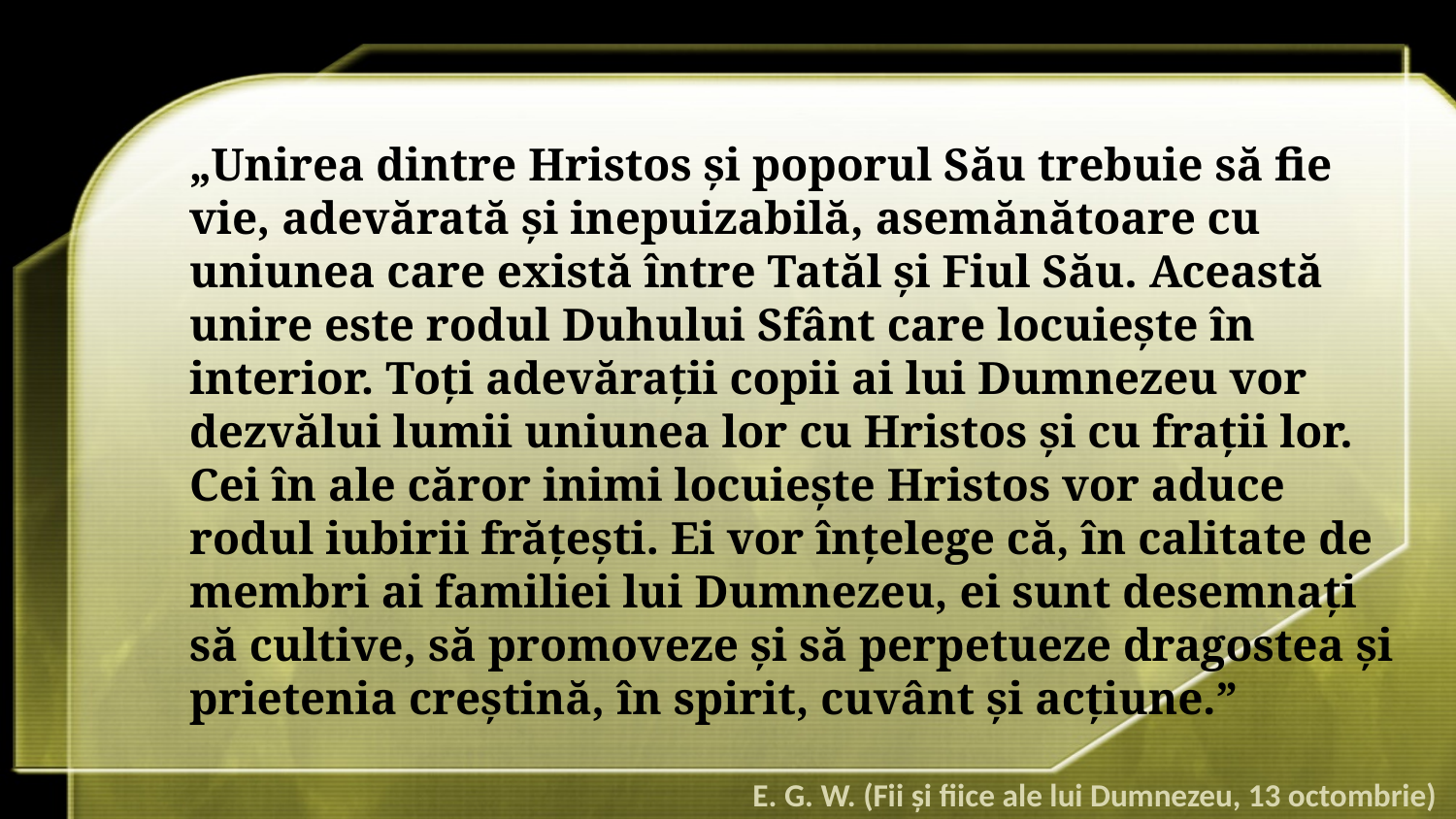

„Unirea dintre Hristos şi poporul Său trebuie să fie vie, adevărată şi inepuizabilă, asemănătoare cu uniunea care există între Tatăl şi Fiul Său. Această unire este rodul Duhului Sfânt care locuieşte în interior. Toţi adevăraţii copii ai lui Dumnezeu vor dezvălui lumii uniunea lor cu Hristos şi cu fraţii lor. Cei în ale căror inimi locuieşte Hristos vor aduce rodul iubirii frăţeşti. Ei vor înţelege că, în calitate de membri ai familiei lui Dumnezeu, ei sunt desemnaţi să cultive, să promoveze şi să perpetueze dragostea şi prietenia creştină, în spirit, cuvânt şi acţiune.”
E. G. W. (Fii şi fiice ale lui Dumnezeu, 13 octombrie)